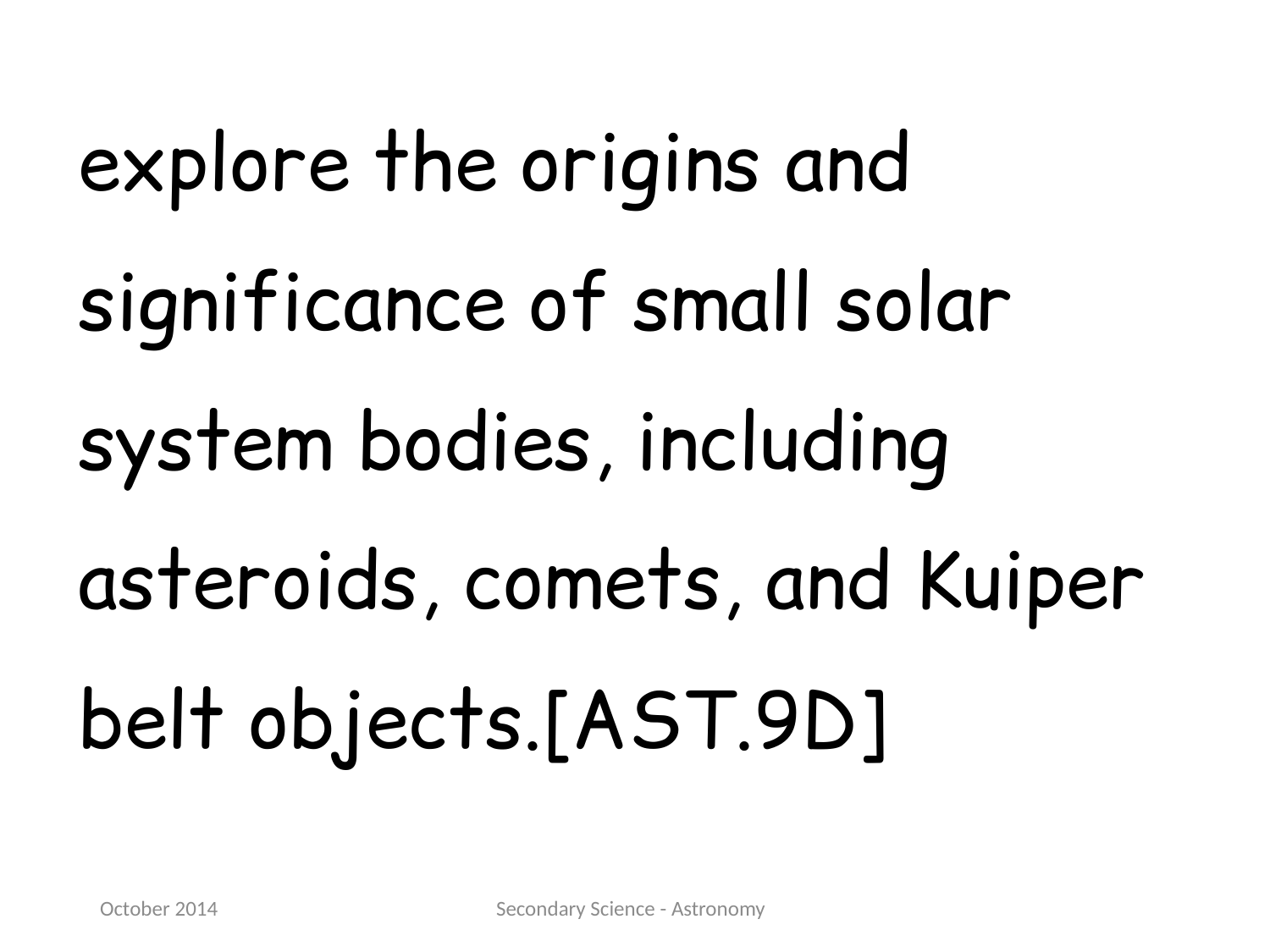

explore the origins and significance of small solar system bodies, including asteroids, comets, and Kuiper belt objects.[AST.9D]
October 2014
Secondary Science - Astronomy